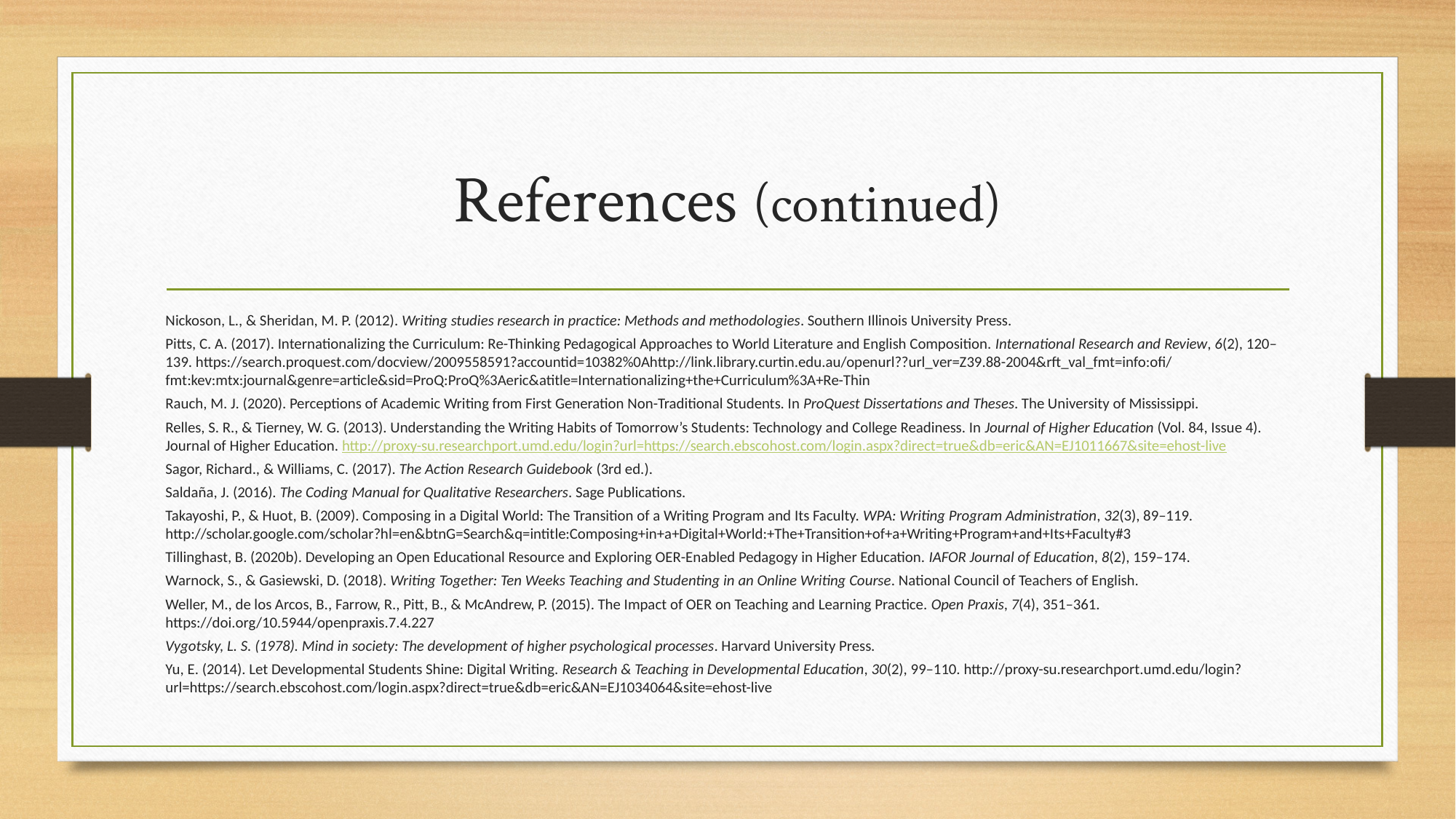

# References (continued)
Nickoson, L., & Sheridan, M. P. (2012). Writing studies research in practice: Methods and methodologies. Southern Illinois University Press.
Pitts, C. A. (2017). Internationalizing the Curriculum: Re-Thinking Pedagogical Approaches to World Literature and English Composition. International Research and Review, 6(2), 120–139. https://search.proquest.com/docview/2009558591?accountid=10382%0Ahttp://link.library.curtin.edu.au/openurl??url_ver=Z39.88-2004&rft_val_fmt=info:ofi/fmt:kev:mtx:journal&genre=article&sid=ProQ:ProQ%3Aeric&atitle=Internationalizing+the+Curriculum%3A+Re-Thin
Rauch, M. J. (2020). Perceptions of Academic Writing from First Generation Non-Traditional Students. In ProQuest Dissertations and Theses. The University of Mississippi.
Relles, S. R., & Tierney, W. G. (2013). Understanding the Writing Habits of Tomorrow’s Students: Technology and College Readiness. In Journal of Higher Education (Vol. 84, Issue 4). Journal of Higher Education. http://proxy-su.researchport.umd.edu/login?url=https://search.ebscohost.com/login.aspx?direct=true&db=eric&AN=EJ1011667&site=ehost-live
Sagor, Richard., & Williams, C. (2017). The Action Research Guidebook (3rd ed.).
Saldaña, J. (2016). The Coding Manual for Qualitative Researchers. Sage Publications.
Takayoshi, P., & Huot, B. (2009). Composing in a Digital World: The Transition of a Writing Program and Its Faculty. WPA: Writing Program Administration, 32(3), 89–119. http://scholar.google.com/scholar?hl=en&btnG=Search&q=intitle:Composing+in+a+Digital+World:+The+Transition+of+a+Writing+Program+and+Its+Faculty#3
Tillinghast, B. (2020b). Developing an Open Educational Resource and Exploring OER-Enabled Pedagogy in Higher Education. IAFOR Journal of Education, 8(2), 159–174.
Warnock, S., & Gasiewski, D. (2018). Writing Together: Ten Weeks Teaching and Studenting in an Online Writing Course. National Council of Teachers of English.
Weller, M., de los Arcos, B., Farrow, R., Pitt, B., & McAndrew, P. (2015). The Impact of OER on Teaching and Learning Practice. Open Praxis, 7(4), 351–361. https://doi.org/10.5944/openpraxis.7.4.227
Vygotsky, L. S. (1978). Mind in society: The development of higher psychological processes. Harvard University Press.
Yu, E. (2014). Let Developmental Students Shine: Digital Writing. Research & Teaching in Developmental Education, 30(2), 99–110. http://proxy-su.researchport.umd.edu/login?url=https://search.ebscohost.com/login.aspx?direct=true&db=eric&AN=EJ1034064&site=ehost-live